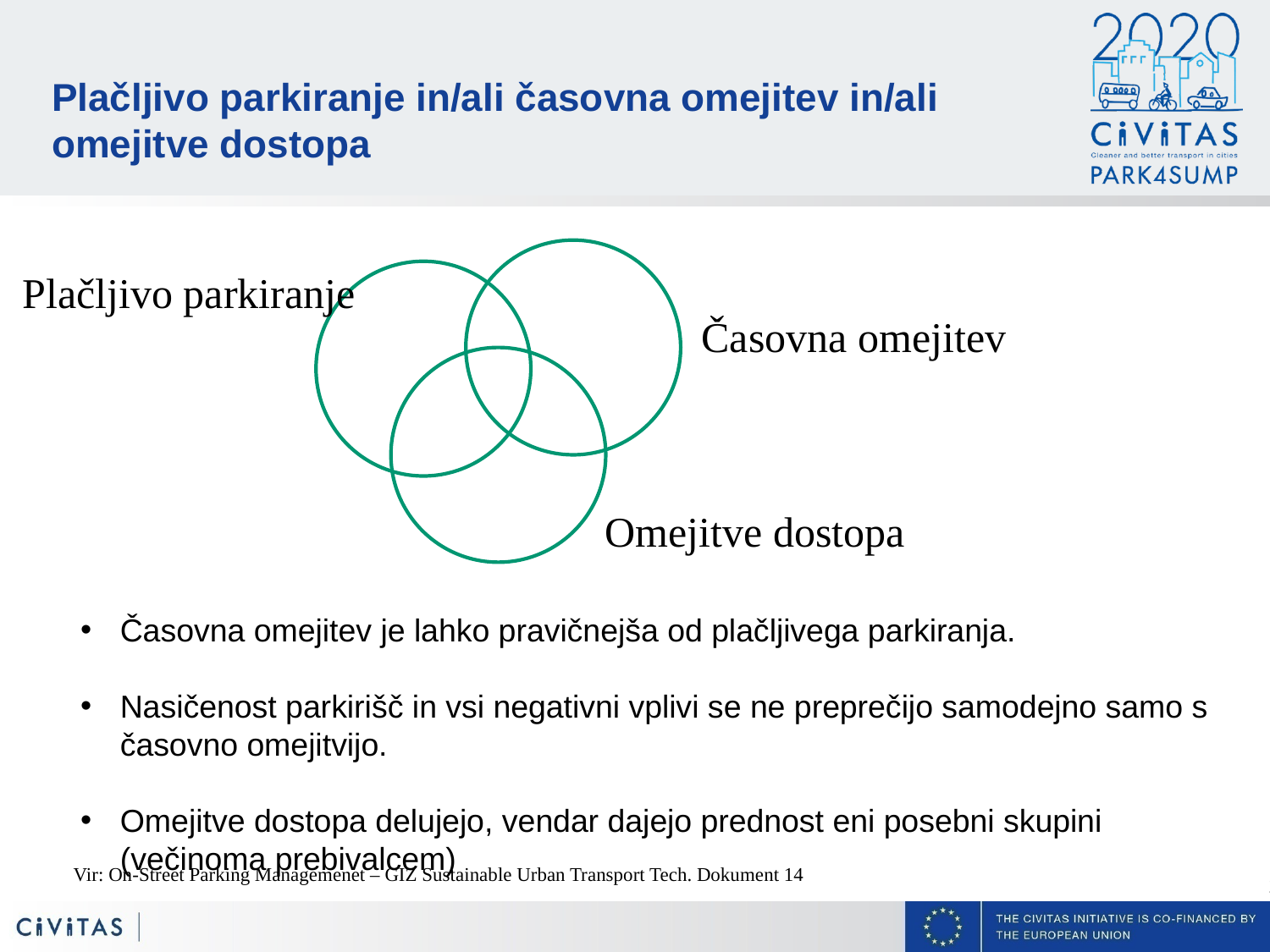

Plačljivo parkiranje in/ali časovna omejitev in/ali omejitve dostopa

Plačljivo parkiranje

Časovna omejitev

Omejitve dostopa
Časovna omejitev je lahko pravičnejša od plačljivega parkiranja.

Nasičenost parkirišč in vsi negativni vplivi se ne preprečijo samodejno samo s časovno omejitvijo.

Omejitve dostopa delujejo, vendar dajejo prednost eni posebni skupini (večinoma prebivalcem)

Vir: On-Street Parking Managemenet – GIZ Sustainable Urban Transport Tech. Dokument 14